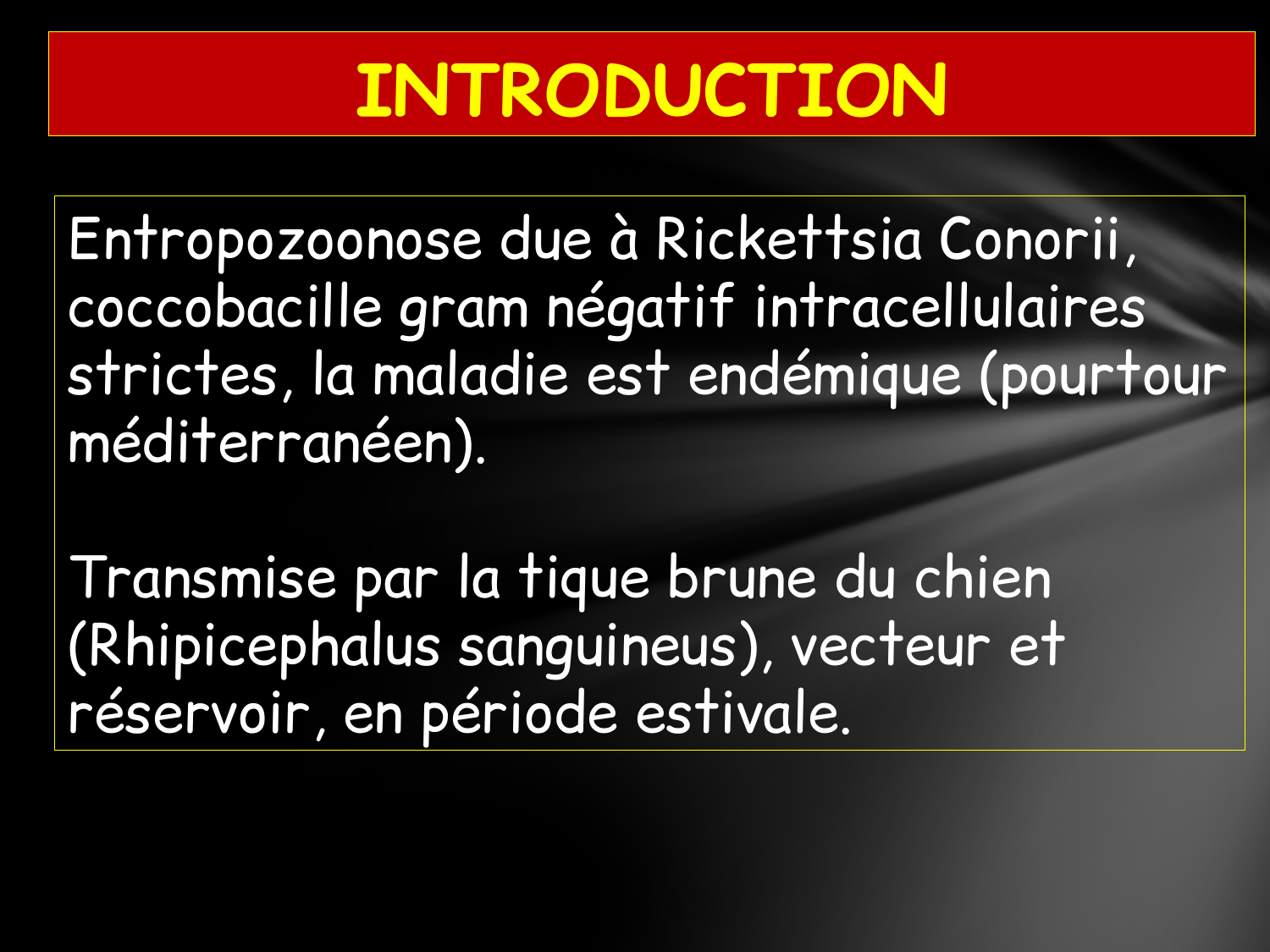

# INTRODUCTION
Entropozoonose due à Rickettsia Conorii, coccobacille gram négatif intracellulaires strictes, la maladie est endémique (pourtour méditerranéen).

Transmise par la tique brune du chien (Rhipicephalus sanguineus), vecteur et réservoir, en période estivale.